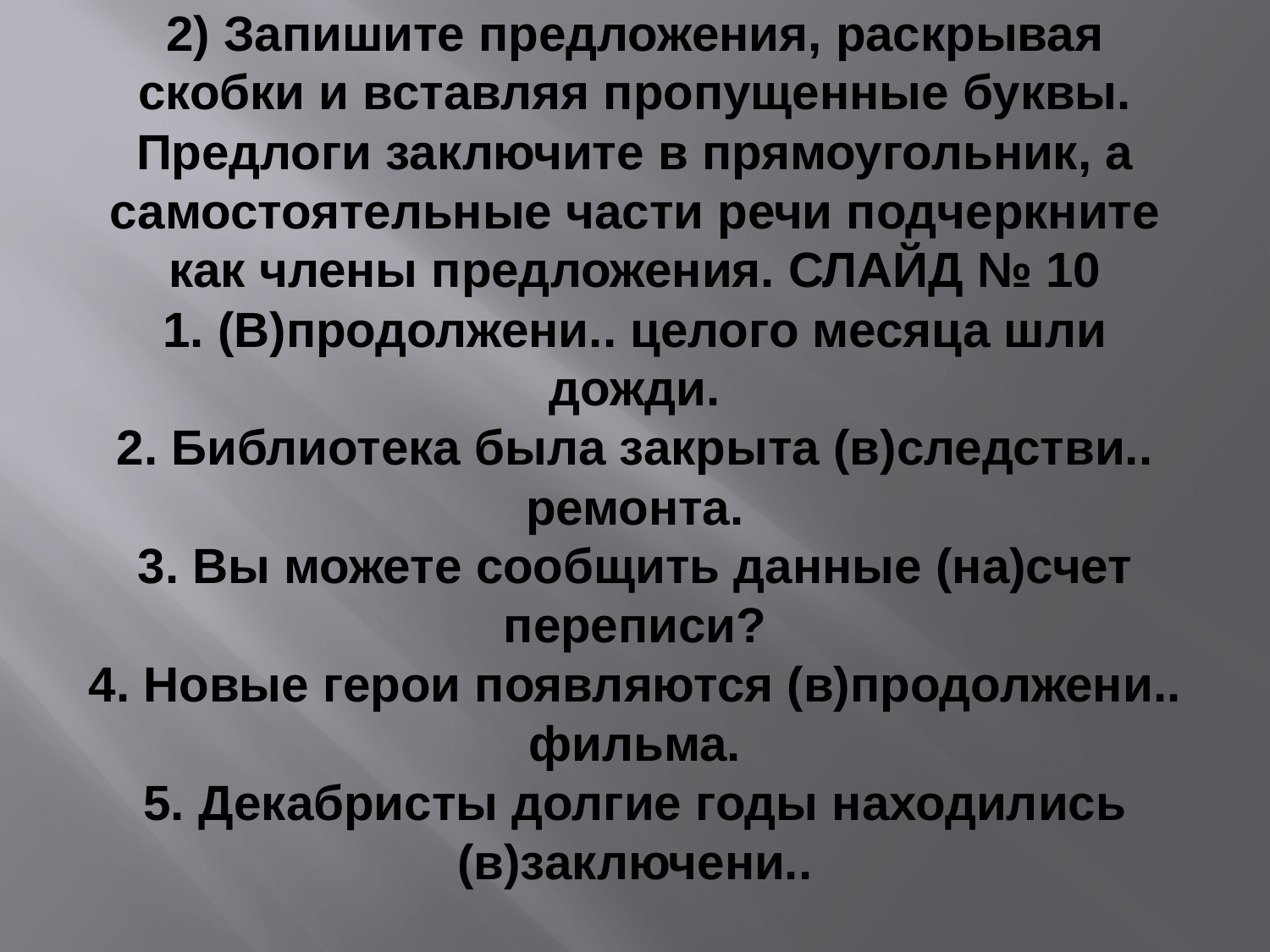

# 2) Запишите предложения, раскрывая скобки и вставляя пропущенные буквы. Предлоги заключите в прямоугольник, а самостоятельные части речи подчеркните как члены предложения. СЛАЙД № 10 1. (В)продолжени.. целого месяца шли дожди. 2. Библиотека была закрыта (в)следстви.. ремонта. 3. Вы можете сообщить данные (на)счет переписи? 4. Новые герои появляются (в)продолжени.. фильма. 5. Декабристы долгие годы находились (в)заключени..